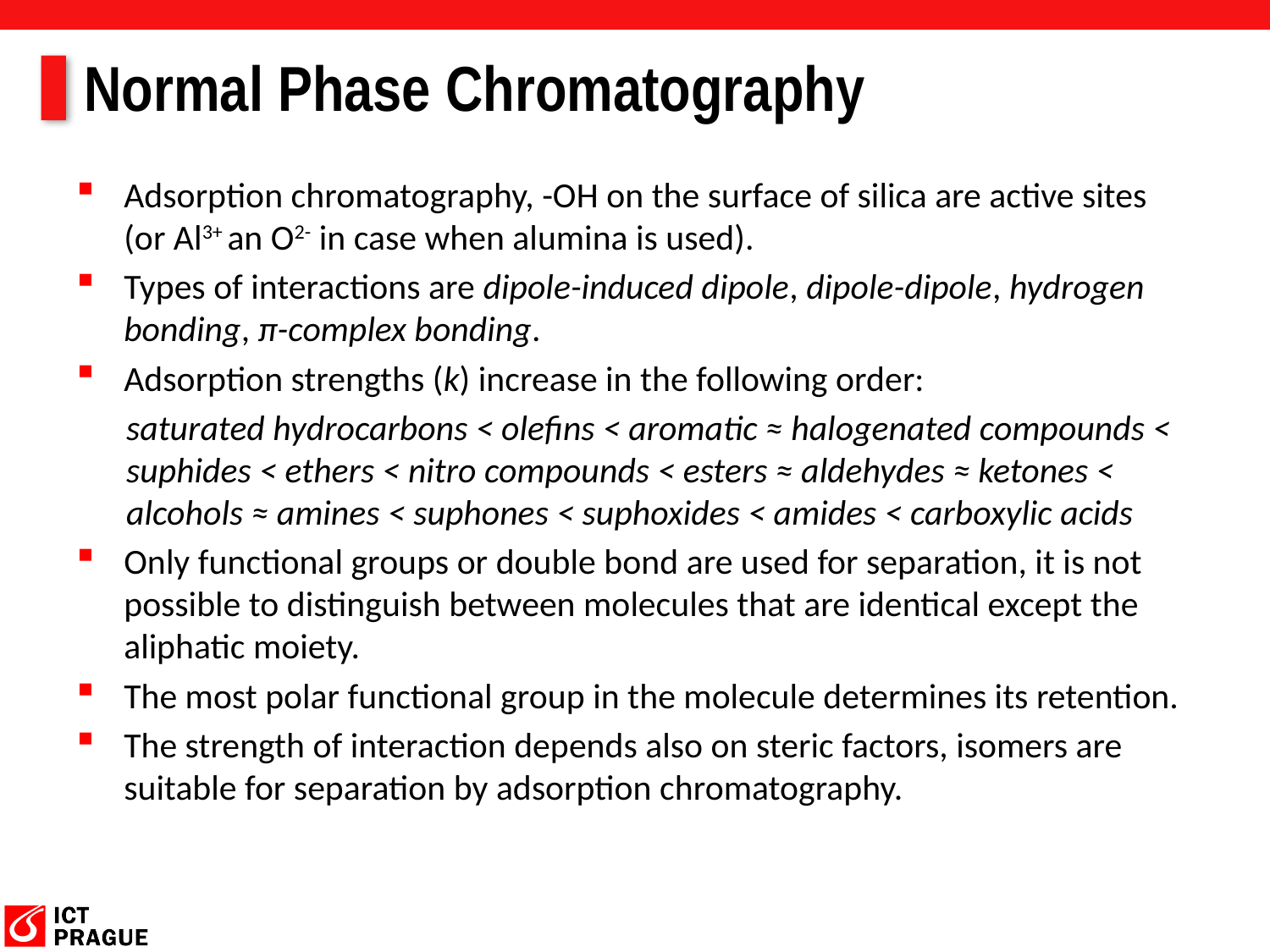

# Normal Phase Chromatography
Adsorption chromatography, -OH on the surface of silica are active sites (or Al3+ an O2- in case when alumina is used).
Types of interactions are dipole-induced dipole, dipole-dipole, hydrogen bonding, π-complex bonding.
Adsorption strengths (k) increase in the following order:
saturated hydrocarbons < olefins < aromatic ≈ halogenated compounds < suphides < ethers < nitro compounds < esters ≈ aldehydes ≈ ketones < alcohols ≈ amines < suphones < suphoxides < amides < carboxylic acids
Only functional groups or double bond are used for separation, it is not possible to distinguish between molecules that are identical except the aliphatic moiety.
The most polar functional group in the molecule determines its retention.
The strength of interaction depends also on steric factors, isomers are suitable for separation by adsorption chromatography.